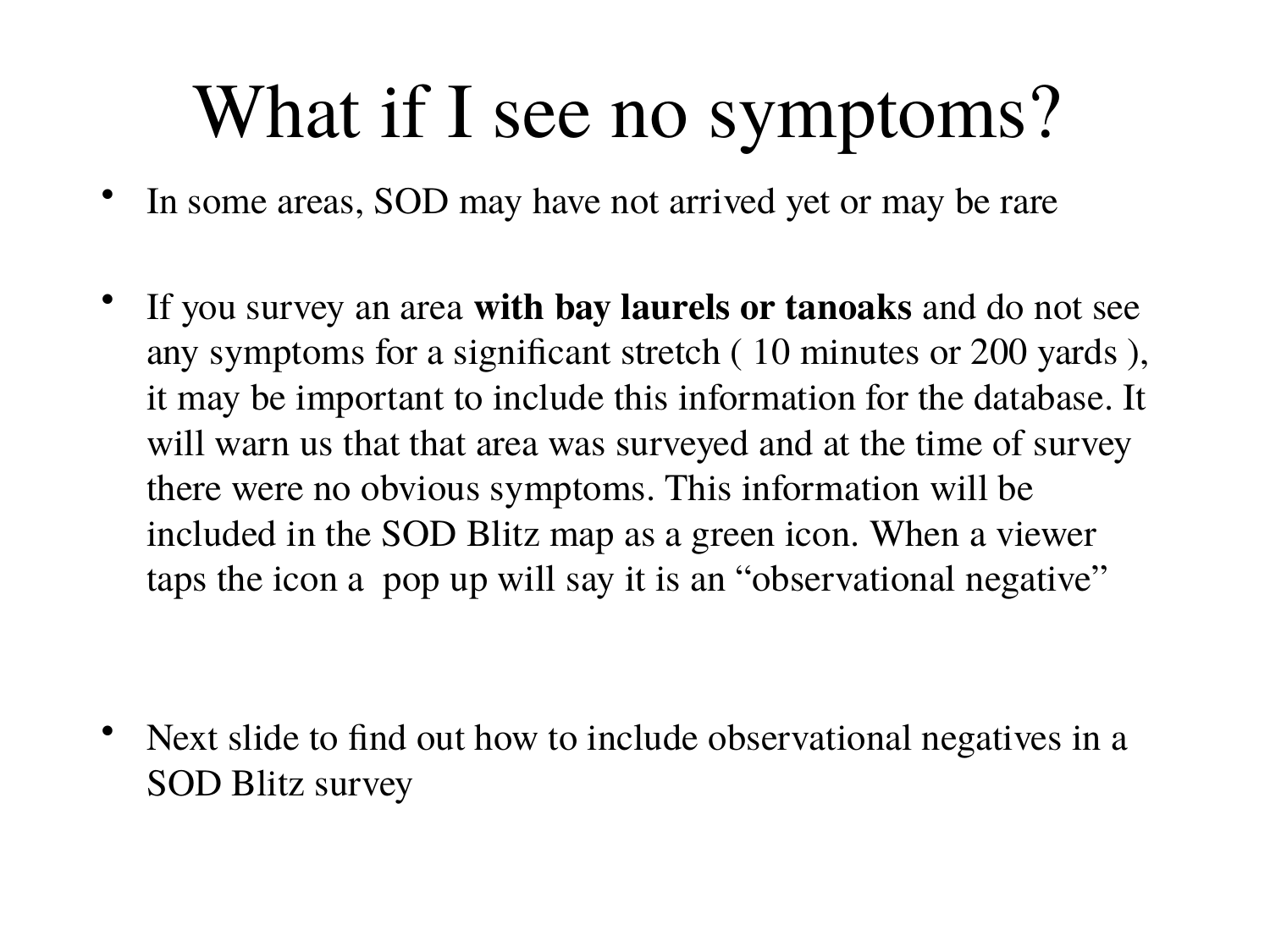

# What if I see no symptoms?
In some areas, SOD may have not arrived yet or may be rare

If you survey an area with bay laurels or tanoaks and do not see any symptoms for a significant stretch ( 10 minutes or 200 yards ), it may be important to include this information for the database. It will warn us that that area was surveyed and at the time of survey there were no obvious symptoms. This information will be   included in the SOD Blitz map as a green icon. When a viewer taps the icon a  pop up will say it is an “observational negative”

Next slide to find out how to include observational negatives in a SOD Blitz survey